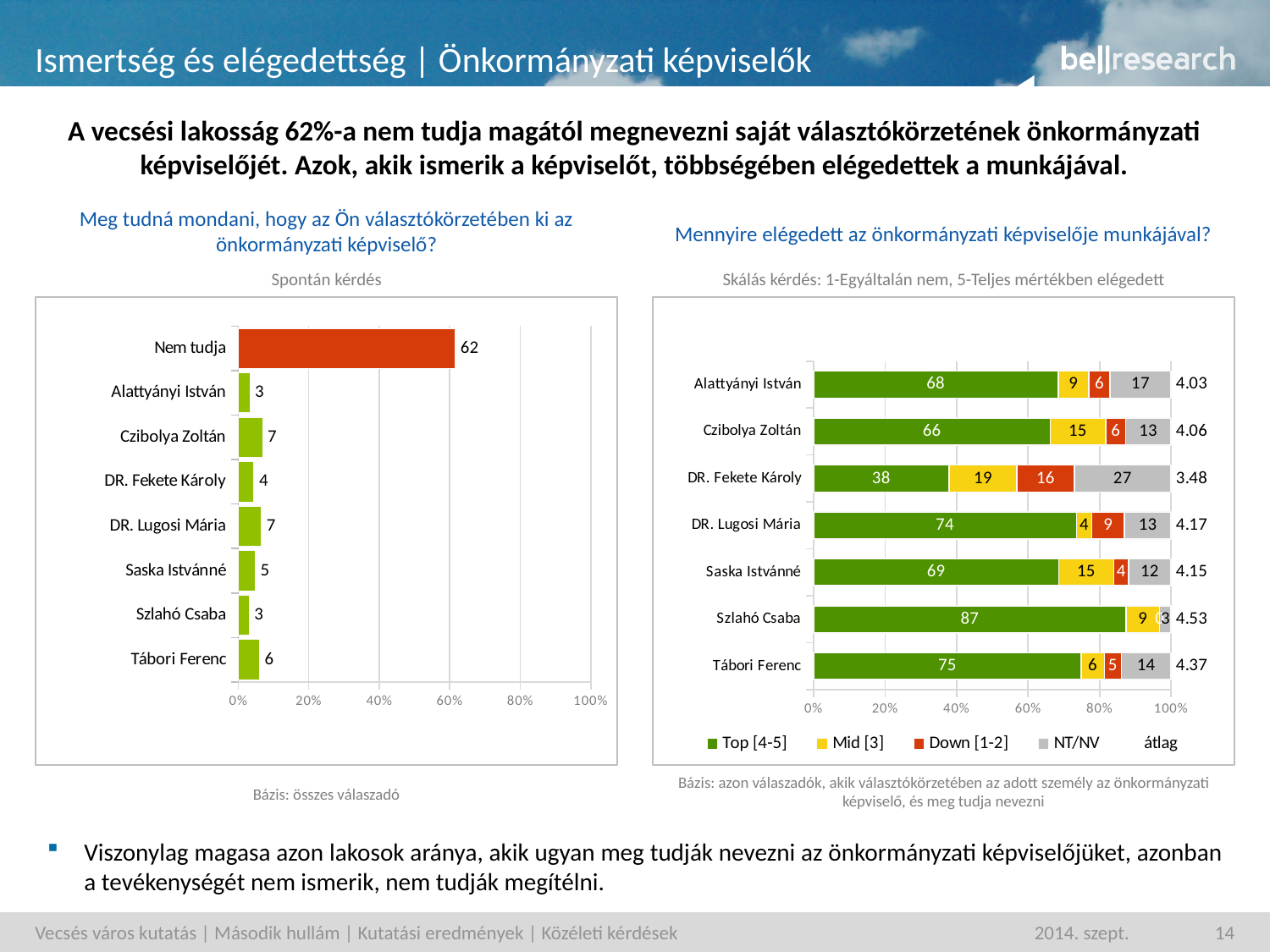

# Ismertség és elégedettség | Önkormányzati képviselők
A vecsési lakosság 62%-a nem tudja magától megnevezni saját választókörzetének önkormányzati képviselőjét. Azok, akik ismerik a képviselőt, többségében elégedettek a munkájával.
Meg tudná mondani, hogy az Ön választókörzetében ki az önkormányzati képviselő?
Mennyire elégedett az önkormányzati képviselője munkájával?
Spontán kérdés
Skálás kérdés: 1-Egyáltalán nem, 5-Teljes mértékben elégedett

### Chart

| Category | adatsor1 |
|---|---|
| Nem tudja | 61.609447135330186 |
| Alattyányi István | 3.355258276176276 |
| Czibolya Zoltán | 6.943899004137732 |
| DR. Fekete Károly | 4.476107334495096 |
| DR. Lugosi Mária | 6.615316257239264 |
| Saska Istvánné | 4.909151640156151 |
| Szlahó Csaba | 3.1482052693207874 |
| Tábori Ferenc | 6.076050797351281 |

### Chart

| Category | Top [4-5] | Mid [3] | Down [1-2] | NT/NV | átlag |
|---|---|---|---|---|---|
| Alattyányi István | 68.41170960575899 | 8.565138550230524 | 5.978566413255432 | 17.04458543 | 4.0329069576511065 |
| Czibolya Zoltán | 66.18088506831488 | 15.492510837167595 | 5.618434291369054 | 12.708169803 | 4.06072281976687 |
| DR. Fekete Károly | 37.9051422034922 | 19.00085330095419 | 16.001877601678437 | 27.09212689299998 | 3.484107785663541 |
| DR. Lugosi Mária | 73.53508380999655 | 4.3213411825888794 | 9.099291595481047 | 13.044283410999999 | 4.168326527292606 |
| Saska Istvánné | 68.59620892995 | 15.378913671877312 | 4.113126682368302 | 11.911750715 | 4.1531222335839795 |
| Szlahó Csaba | 87.37193472475079 | 9.442181141005154 | 0.0 | 3.1858841341999997 | 4.52638941007192 |
| Tábori Ferenc | 74.8517249424431 | 6.458684940065542 | 4.802548394439652 | 13.887041723 | 4.371763287043594 |
Bázis: azon válaszadók, akik választókörzetében az adott személy az önkormányzati képviselő, és meg tudja nevezni
Bázis: összes válaszadó
Viszonylag magasa azon lakosok aránya, akik ugyan meg tudják nevezni az önkormányzati képviselőjüket, azonban a tevékenységét nem ismerik, nem tudják megítélni.
Vecsés város kutatás | Második hullám | Kutatási eredmények | Közéleti kérdések
2014. szept.
14